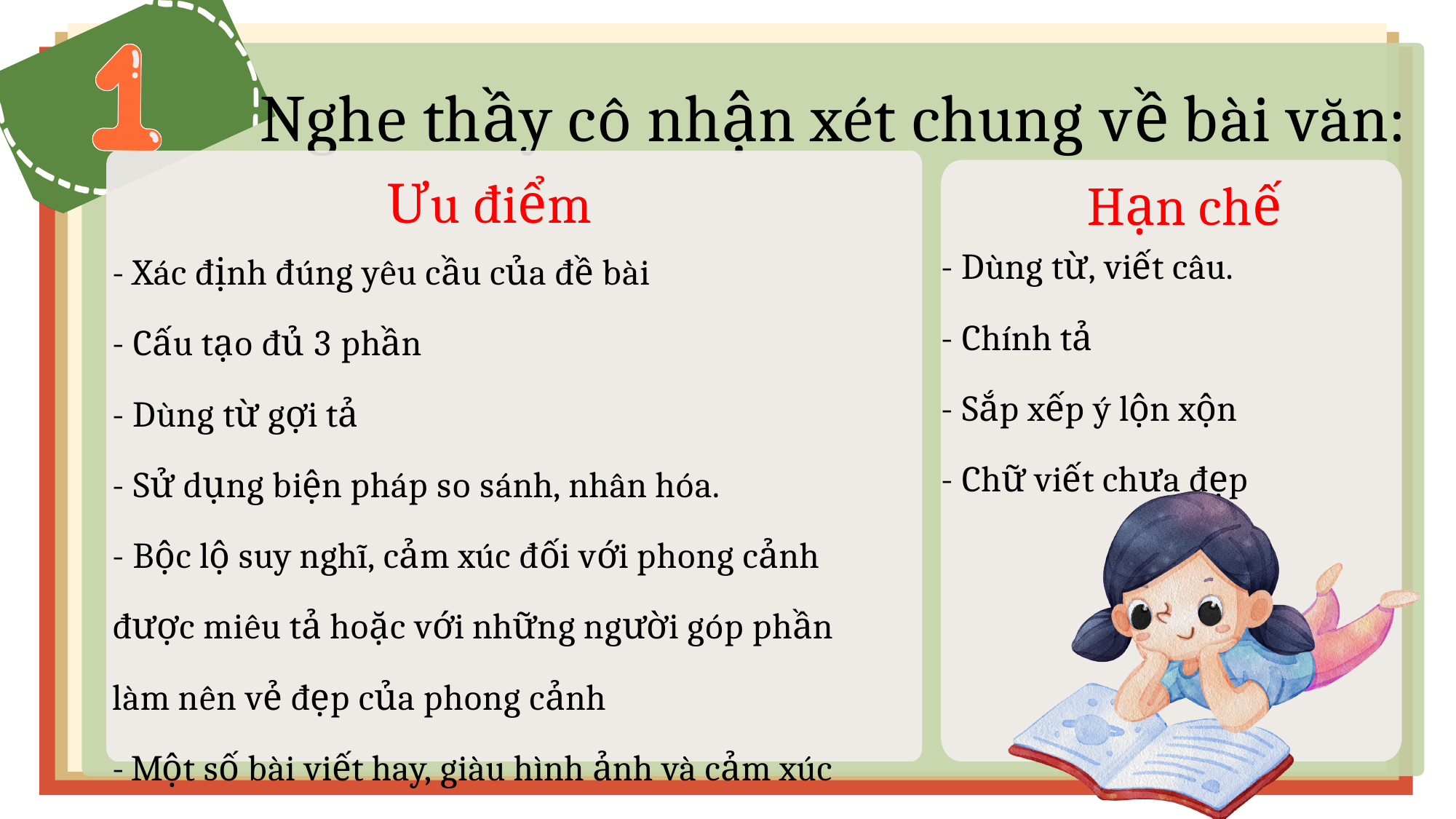

Nghe thầy cô nhận xét chung về bài văn:
Ưu điểm

Hạn chế

- Dùng từ, viết câu.
- Chính tả
- Sắp xếp ý lộn xộn
- Chữ viết chưa đẹp
- Xác định đúng yêu cầu của đề bài
- Cấu tạo đủ 3 phần
- Dùng từ gợi tả
- Sử dụng biện pháp so sánh, nhân hóa.
- Bộc lộ suy nghĩ, cảm xúc đối với phong cảnh được miêu tả hoặc với những người góp phần làm nên vẻ đẹp của phong cảnh
- Một số bài viết hay, giàu hình ảnh và cảm xúc